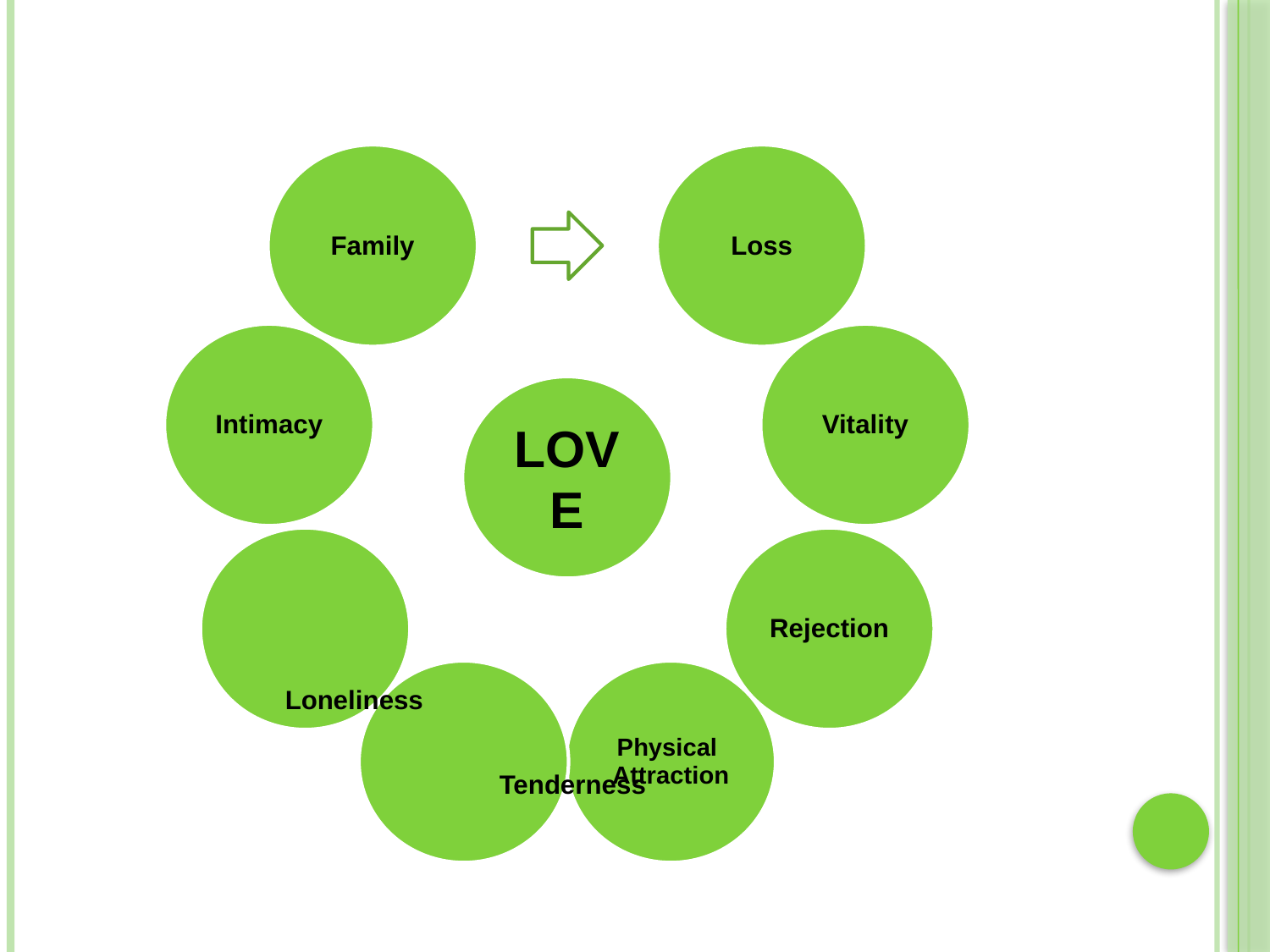

LOVE
Loss
Vitality
Rejection
Physical
Attraction
Intimacy
Family
Loneliness
Tenderness